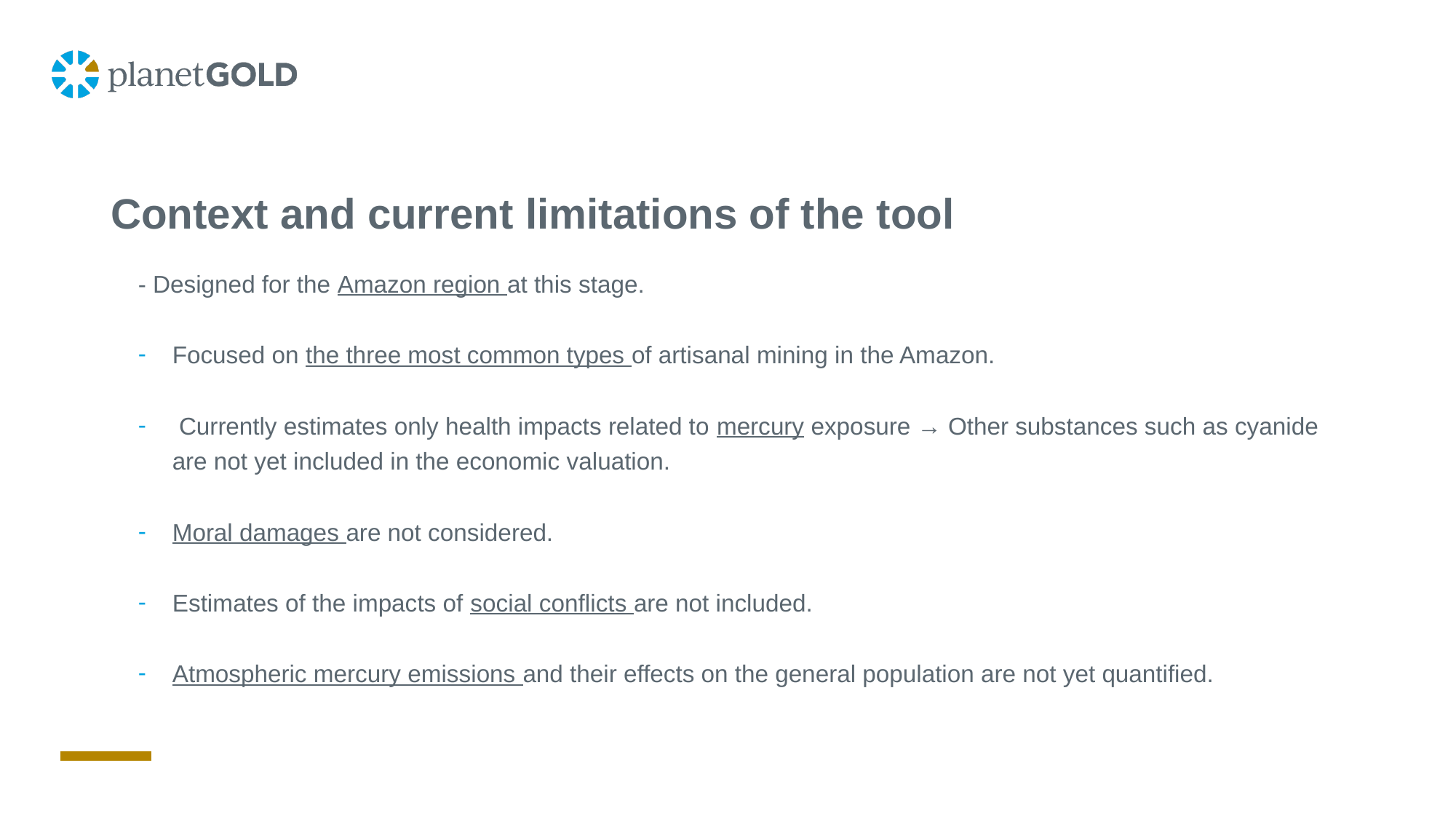

# Context and current limitations of the tool
- Designed for the Amazon region at this stage.

Focused on the three most common types of artisanal mining in the Amazon.

 Currently estimates only health impacts related to mercury exposure → Other substances such as cyanide are not yet included in the economic valuation.

Moral damages are not considered.

Estimates of the impacts of social conflicts are not included.

Atmospheric mercury emissions and their effects on the general population are not yet quantified.